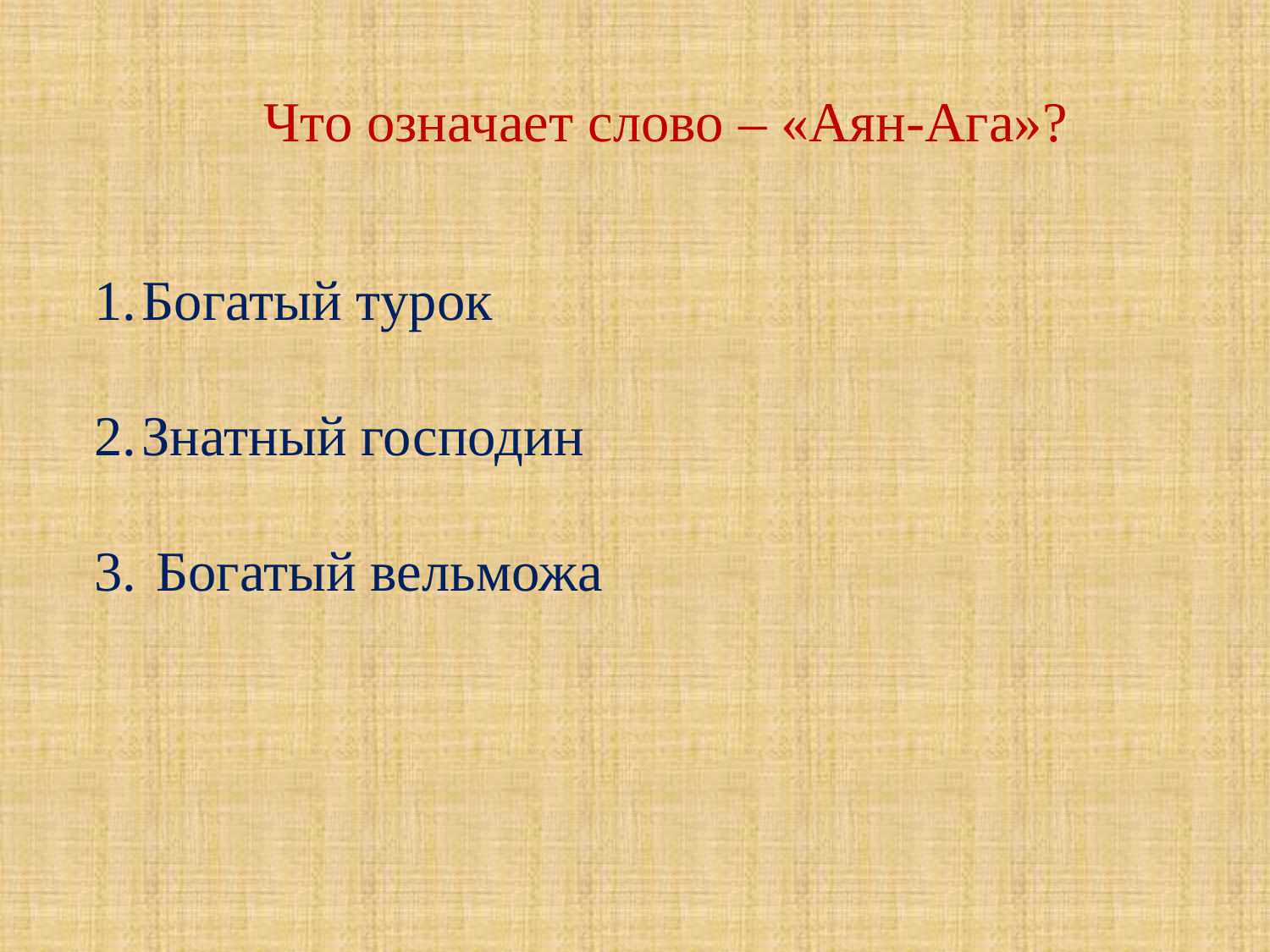

Что означает слово – «Аян-Ага»?
Богатый турок

Знатный господин

 Богатый вельможа